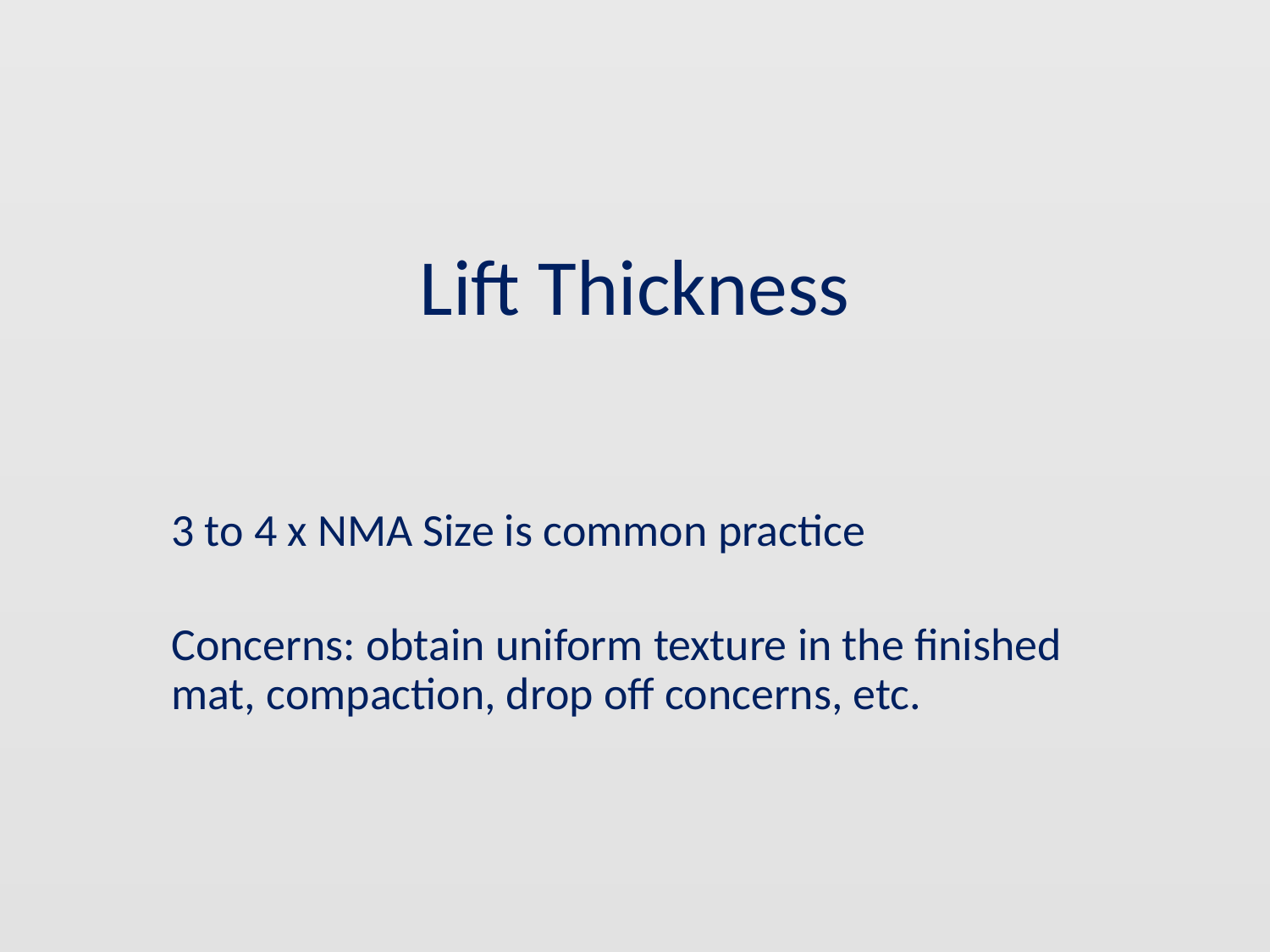

# Lift Thickness
3 to 4 x NMA Size is common practice

Concerns: obtain uniform texture in the finished mat, compaction, drop off concerns, etc.